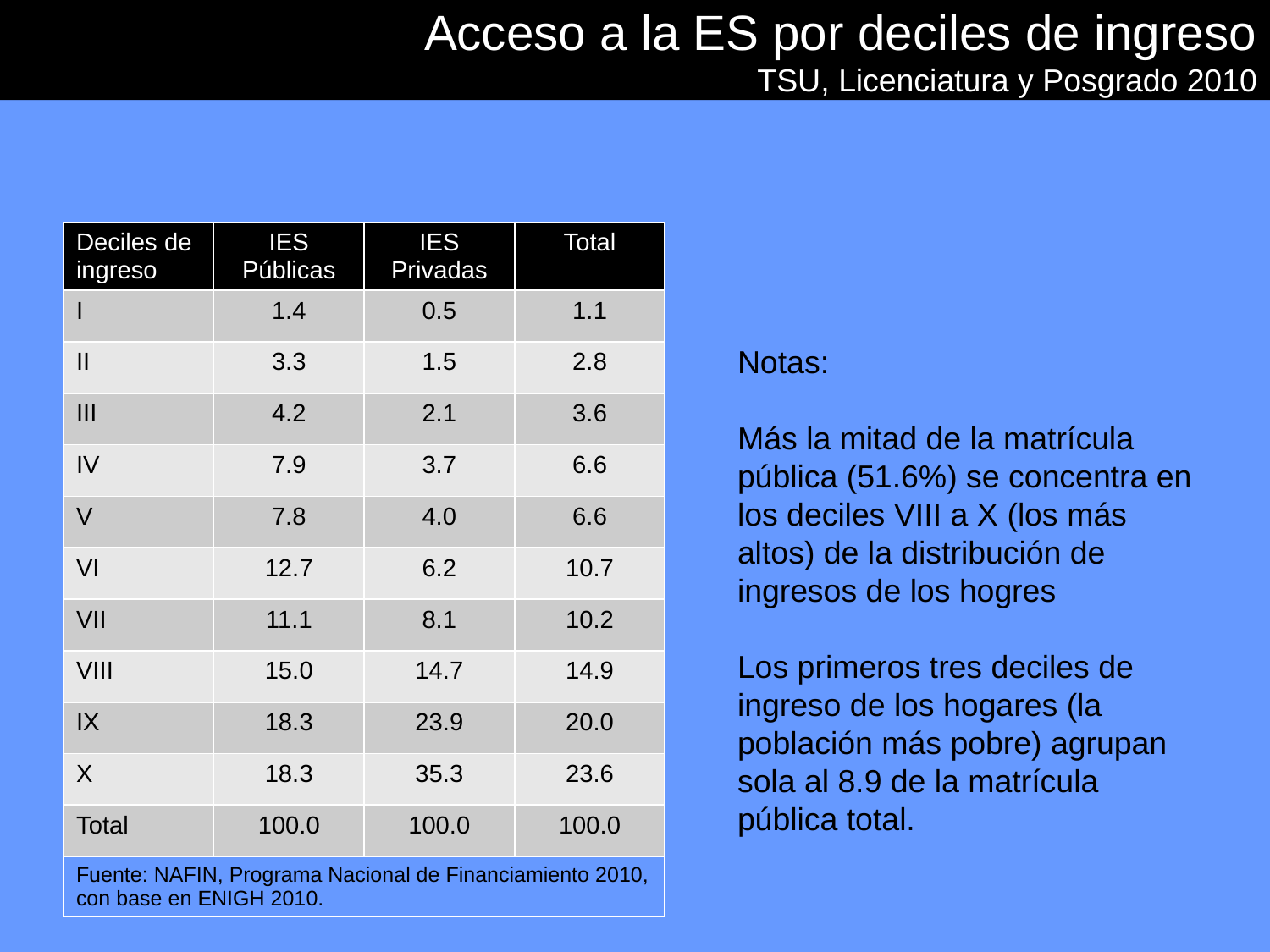

# Acceso a la ES por deciles de ingreso TSU, Licenciatura y Posgrado 2010
| Deciles de ingreso | IES Públicas | IES Privadas | Total |
| --- | --- | --- | --- |
| I | 1.4 | 0.5 | 1.1 |
| II | 3.3 | 1.5 | 2.8 |
| III | 4.2 | 2.1 | 3.6 |
| IV | 7.9 | 3.7 | 6.6 |
| V | 7.8 | 4.0 | 6.6 |
| VI | 12.7 | 6.2 | 10.7 |
| VII | 11.1 | 8.1 | 10.2 |
| VIII | 15.0 | 14.7 | 14.9 |
| IX | 18.3 | 23.9 | 20.0 |
| X | 18.3 | 35.3 | 23.6 |
| Total | 100.0 | 100.0 | 100.0 |
| Fuente: NAFIN, Programa Nacional de Financiamiento 2010, con base en ENIGH 2010. |  |  |  |
Notas:

Más la mitad de la matrícula pública (51.6%) se concentra en los deciles VIII a X (los más altos) de la distribución de ingresos de los hogres

Los primeros tres deciles de ingreso de los hogares (la población más pobre) agrupan sola al 8.9 de la matrícula pública total.